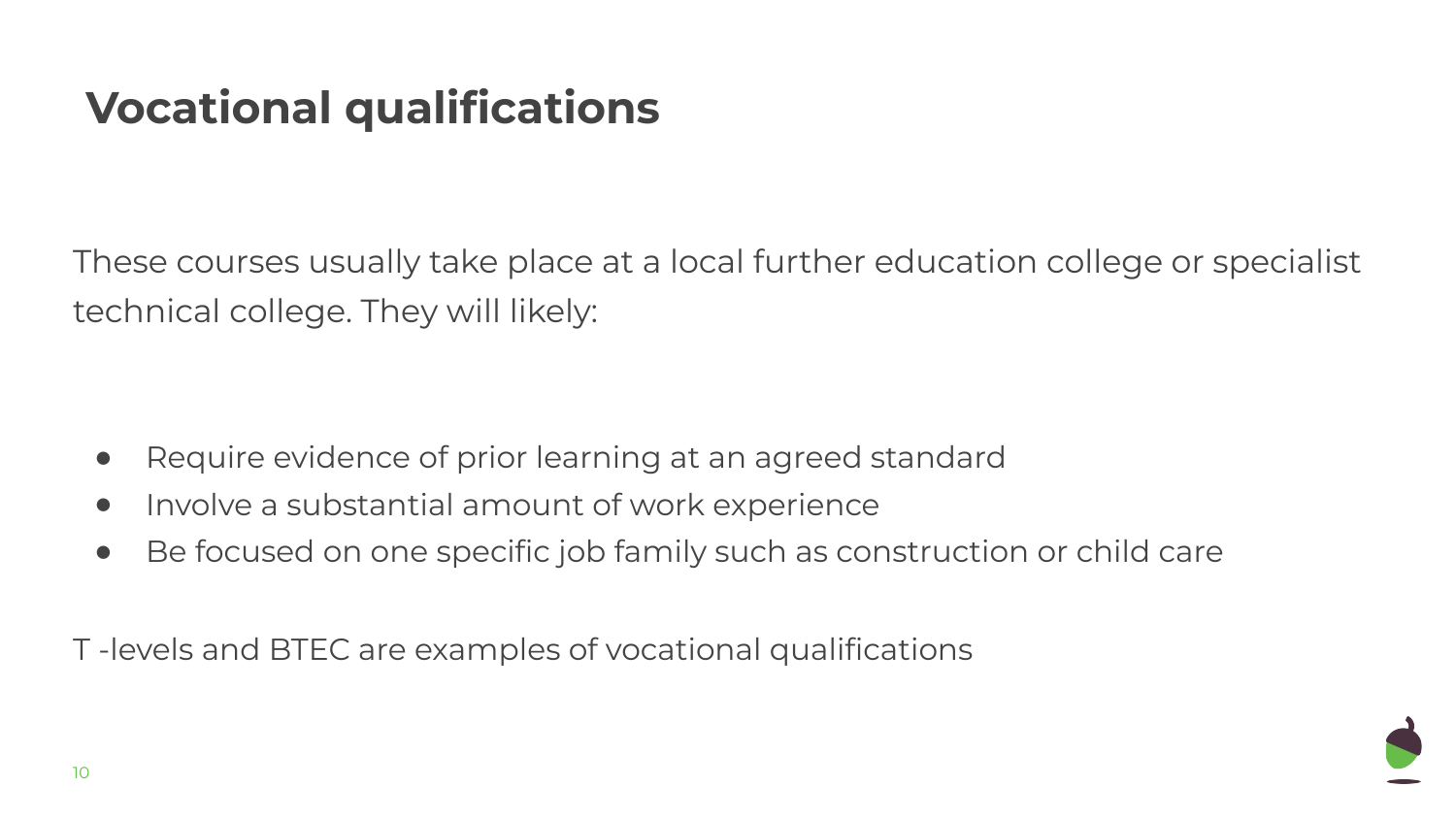

# Vocational qualifications
These courses usually take place at a local further education college or specialist technical college. They will likely:

Require evidence of prior learning at an agreed standard
Involve a substantial amount of work experience
Be focused on one specific job family such as construction or child care

T -levels and BTEC are examples of vocational qualifications

10